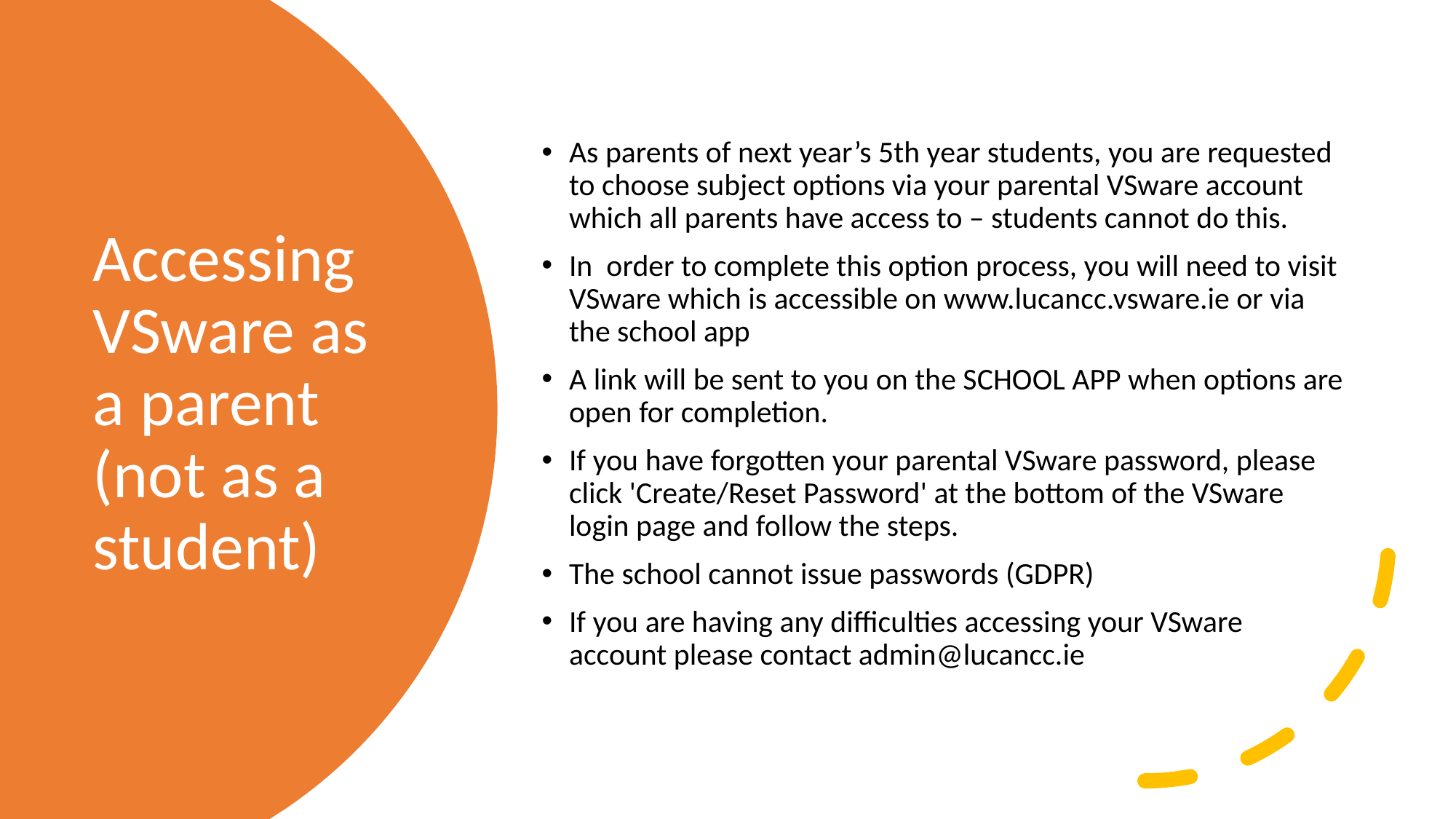

As parents of next year’s 5th year students, you are requested to choose subject options via your parental VSware account which all parents have access to – students cannot do this.
In  order to complete this option process, you will need to visit VSware which is accessible on www.lucancc.vsware.ie or via the school app
A link will be sent to you on the SCHOOL APP when options are open for completion.
If you have forgotten your parental VSware password, please click 'Create/Reset Password' at the bottom of the VSware login page and follow the steps.
The school cannot issue passwords (GDPR)
If you are having any difficulties accessing your VSware account please contact admin@lucancc.ie
# Accessing VSware as a parent (not as a student)